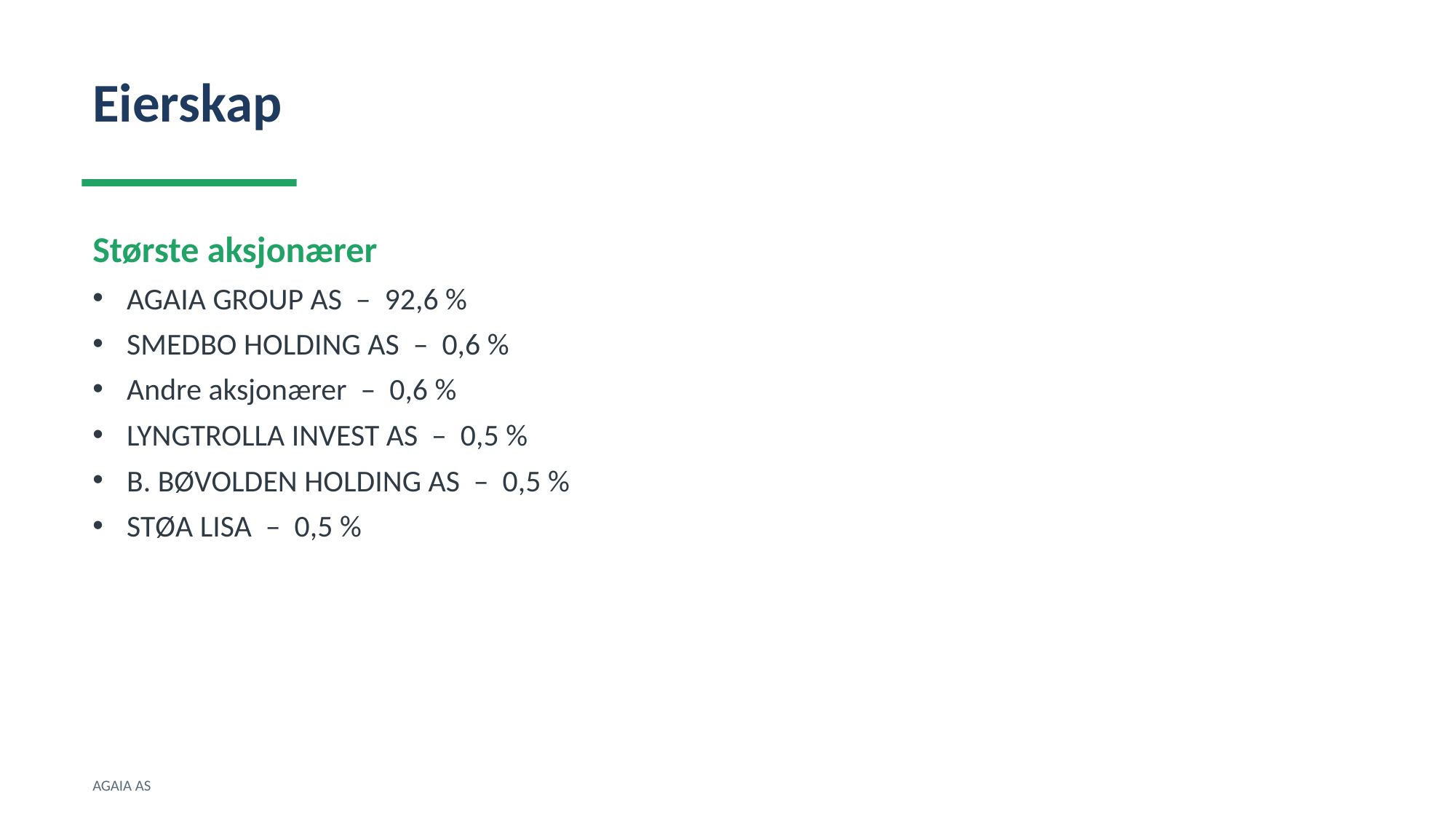

Eierskap

Største aksjonærer
AGAIA GROUP AS  –  92,6 %
SMEDBO HOLDING AS  –  0,6 %
Andre aksjonærer  –  0,6 %
LYNGTROLLA INVEST AS  –  0,5 %
B. BØVOLDEN HOLDING AS  –  0,5 %
STØA LISA  –  0,5 %
AGAIA AS